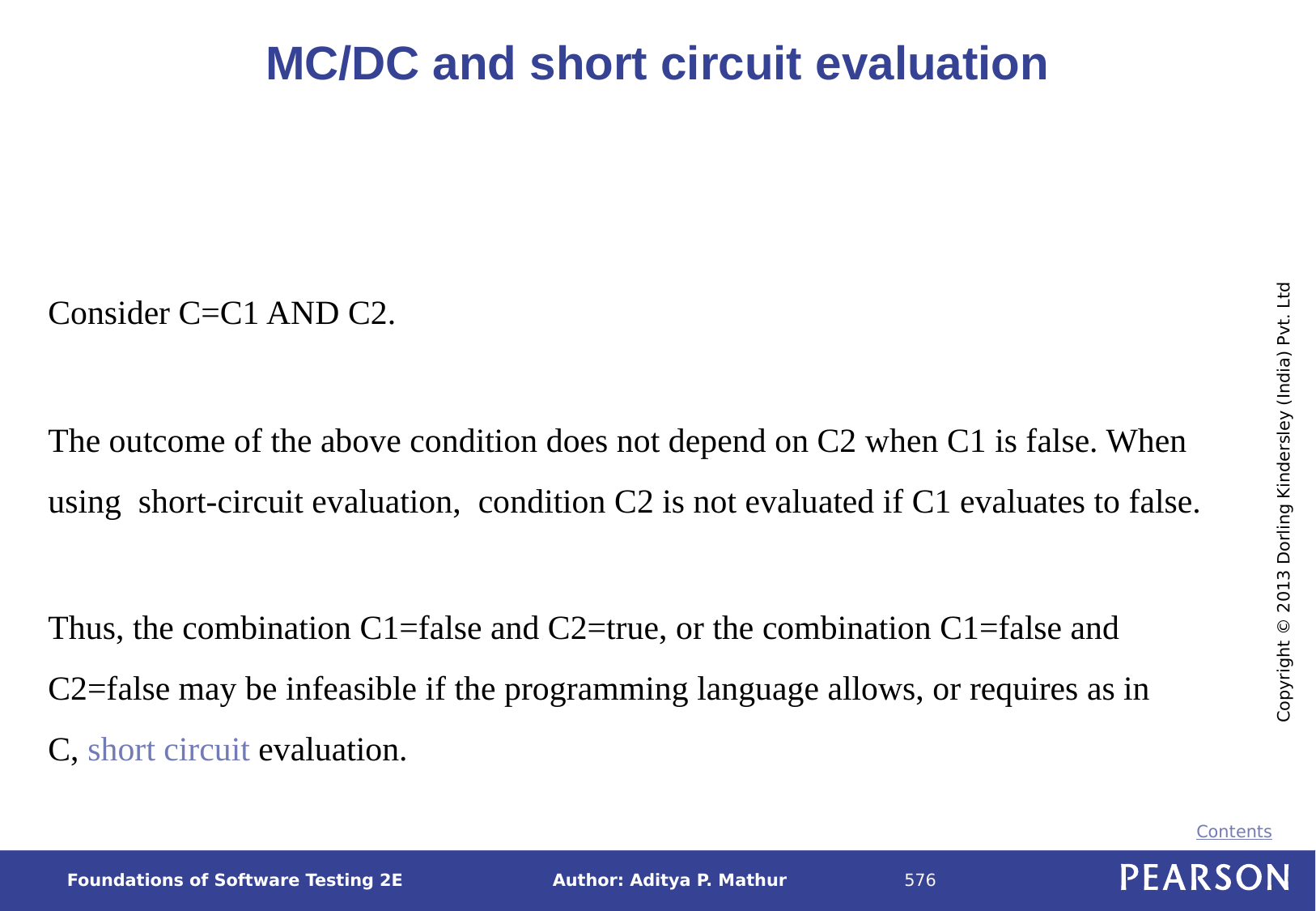

# MC/DC and short circuit evaluation
Consider C=C1 AND C2.
The outcome of the above condition does not depend on C2 when C1 is false. When using  short-circuit evaluation,  condition C2 is not evaluated if C1 evaluates to false.
Thus, the combination C1=false and C2=true, or the combination C1=false and C2=false may be infeasible if the programming language allows, or requires as in C, short circuit evaluation.